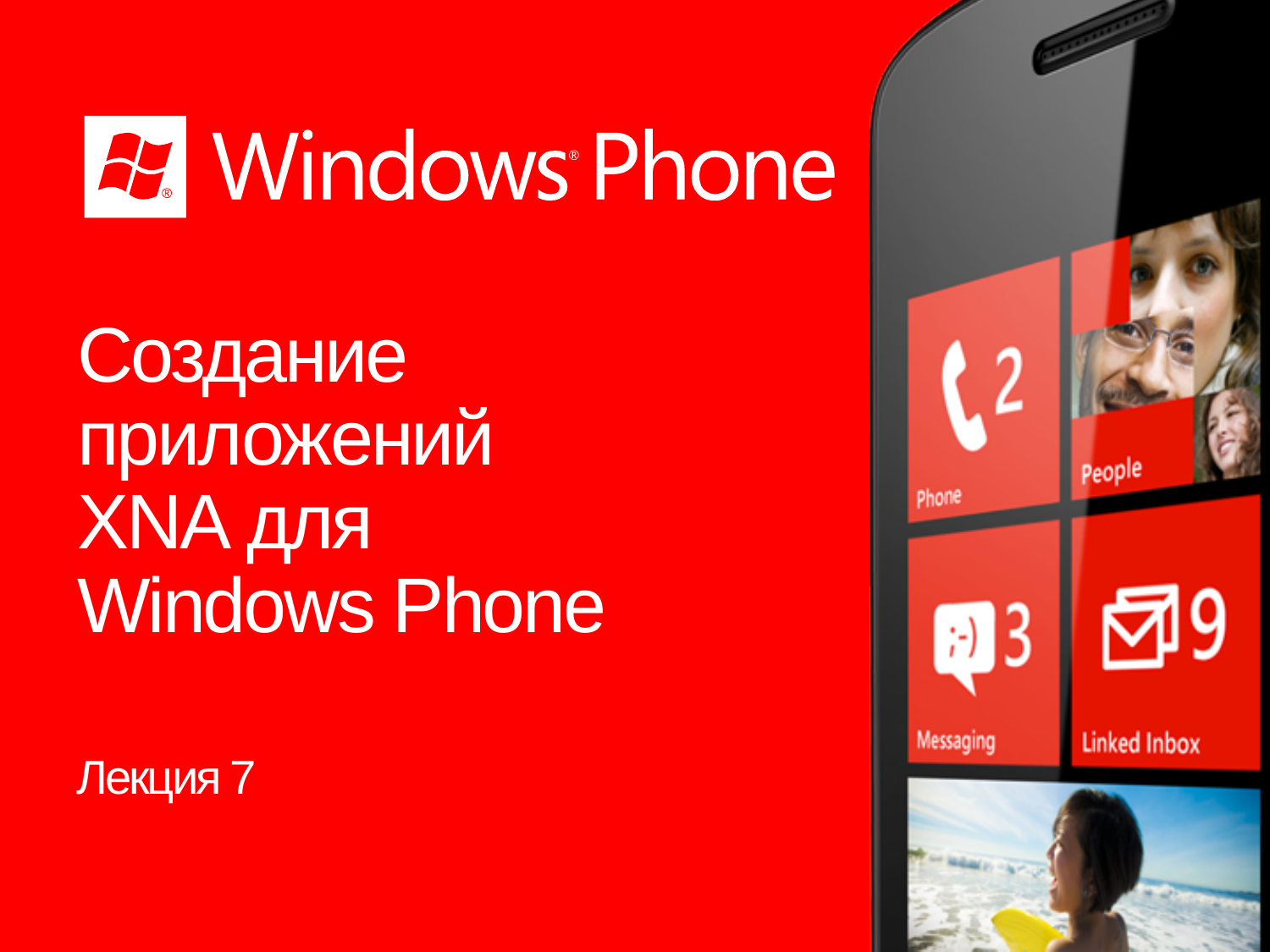

# Создание приложений XNA для Windows Phone

Лекция 7